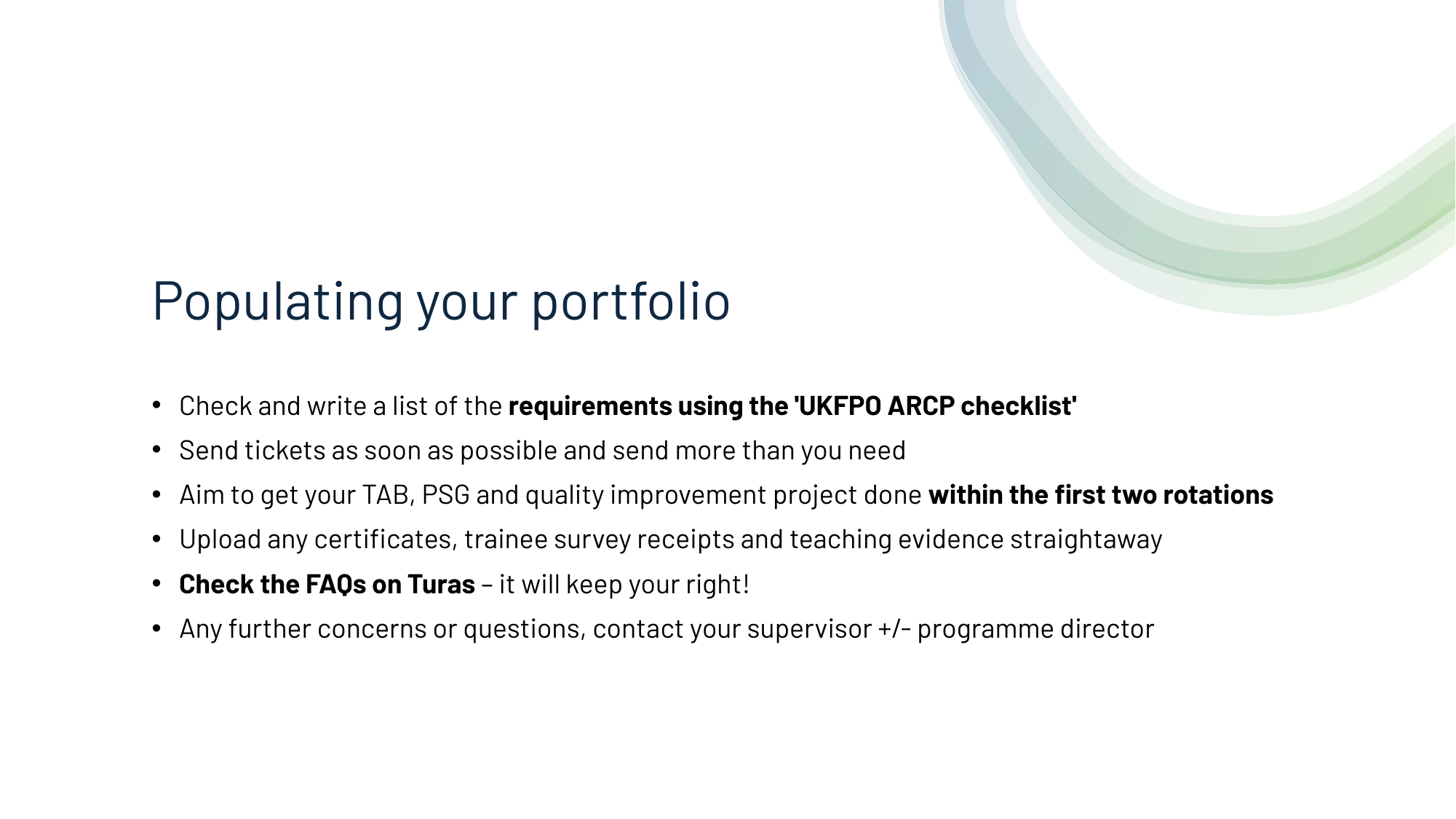

# Populating your portfolio
Check and write a list of the requirements using the 'UKFPO ARCP checklist'
Send tickets as soon as possible and send more than you need
Aim to get your TAB, PSG and quality improvement project done within the first two rotations
Upload any certificates, trainee survey receipts and teaching evidence straightaway
Check the FAQs on Turas – it will keep your right!
Any further concerns or questions, contact your supervisor +/- programme director